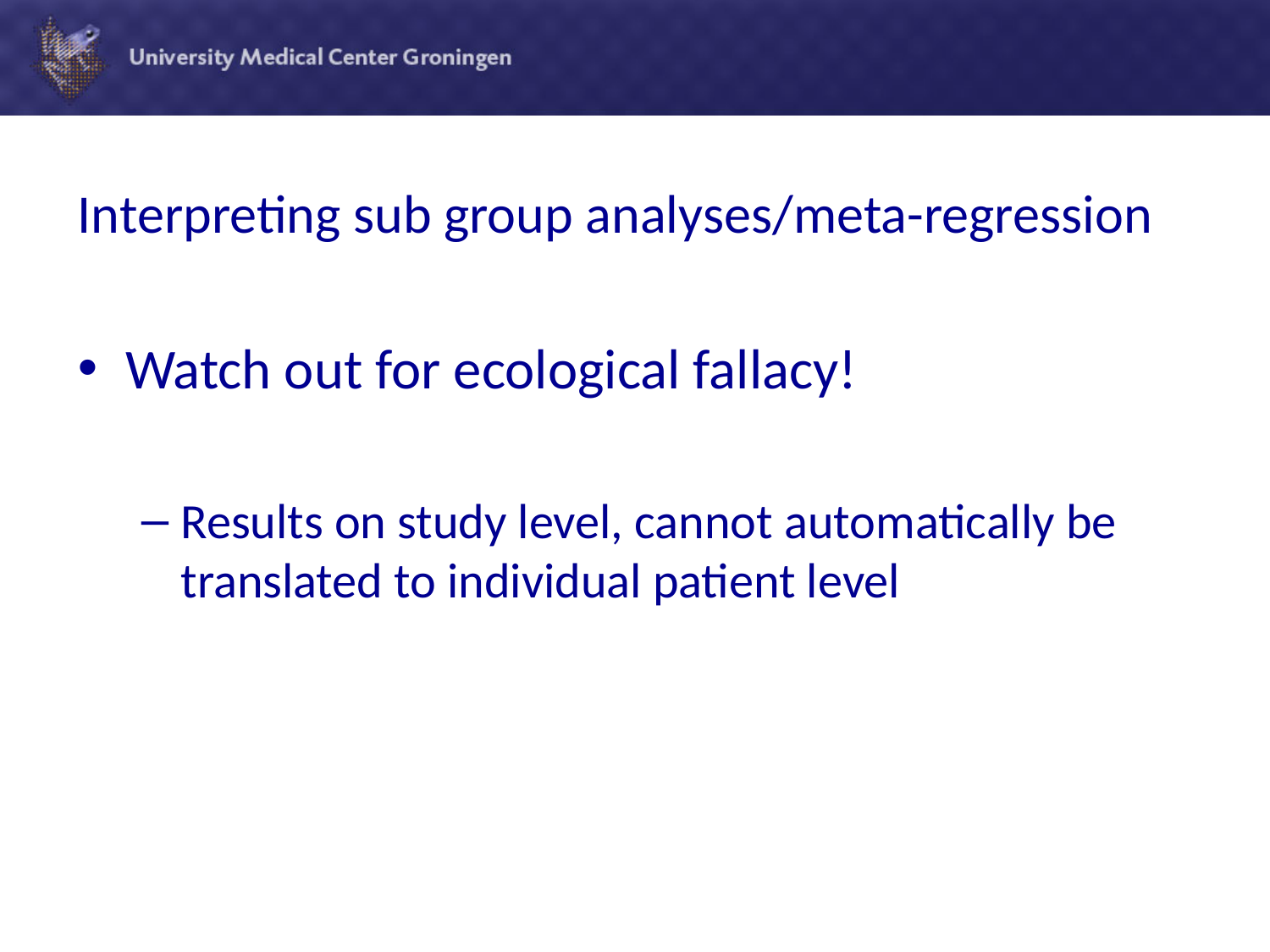

# Interpreting sub group analyses/meta-regression
Watch out for ecological fallacy!

Results on study level, cannot automatically be translated to individual patient level